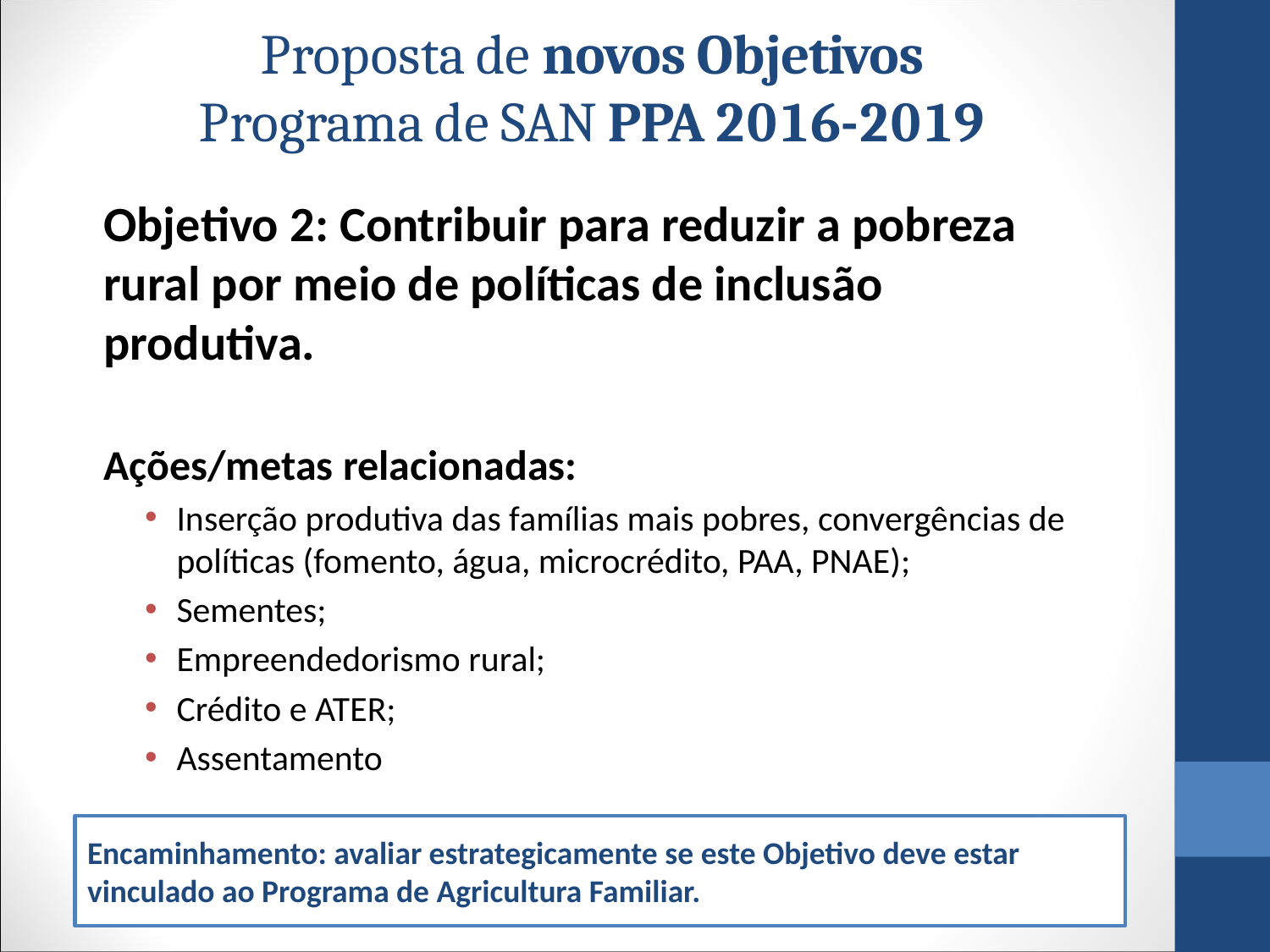

# Proposta de novos Objetivos Programa de SAN PPA 2016-2019
Objetivo 2: Contribuir para reduzir a pobreza rural por meio de políticas de inclusão produtiva.

Ações/metas relacionadas:
Inserção produtiva das famílias mais pobres, convergências de políticas (fomento, água, microcrédito, PAA, PNAE);
Sementes;
Empreendedorismo rural;
Crédito e ATER;
Assentamento

Encaminhamento: avaliar estrategicamente se este Objetivo deve estar vinculado ao Programa de Agricultura Familiar.